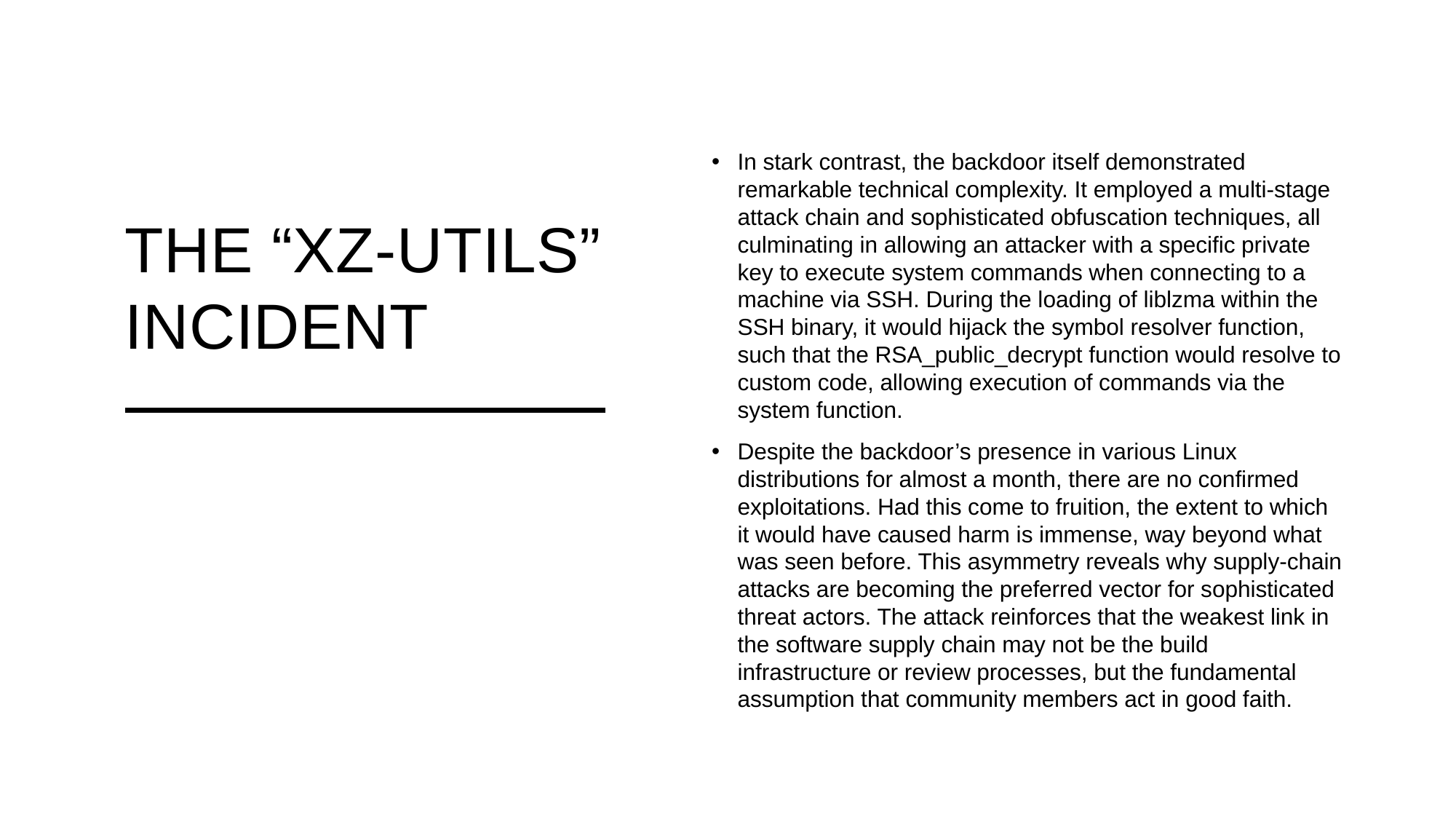

In stark contrast, the backdoor itself demonstrated remarkable technical complexity. It employed a multi-stage attack chain and sophisticated obfuscation techniques, all culminating in allowing an attacker with a specific private key to execute system commands when connecting to a machine via SSH. During the loading of liblzma within the SSH binary, it would hijack the symbol resolver function, such that the RSA_public_decrypt function would resolve to custom code, allowing execution of commands via the system function.
Despite the backdoor’s presence in various Linux distributions for almost a month, there are no confirmed exploitations. Had this come to fruition, the extent to which it would have caused harm is immense, way beyond what was seen before. This asymmetry reveals why supply-chain attacks are becoming the preferred vector for sophisticated threat actors. The attack reinforces that the weakest link in the software supply chain may not be the build infrastructure or review processes, but the fundamental assumption that community members act in good faith.
# The “xz-utils” incident